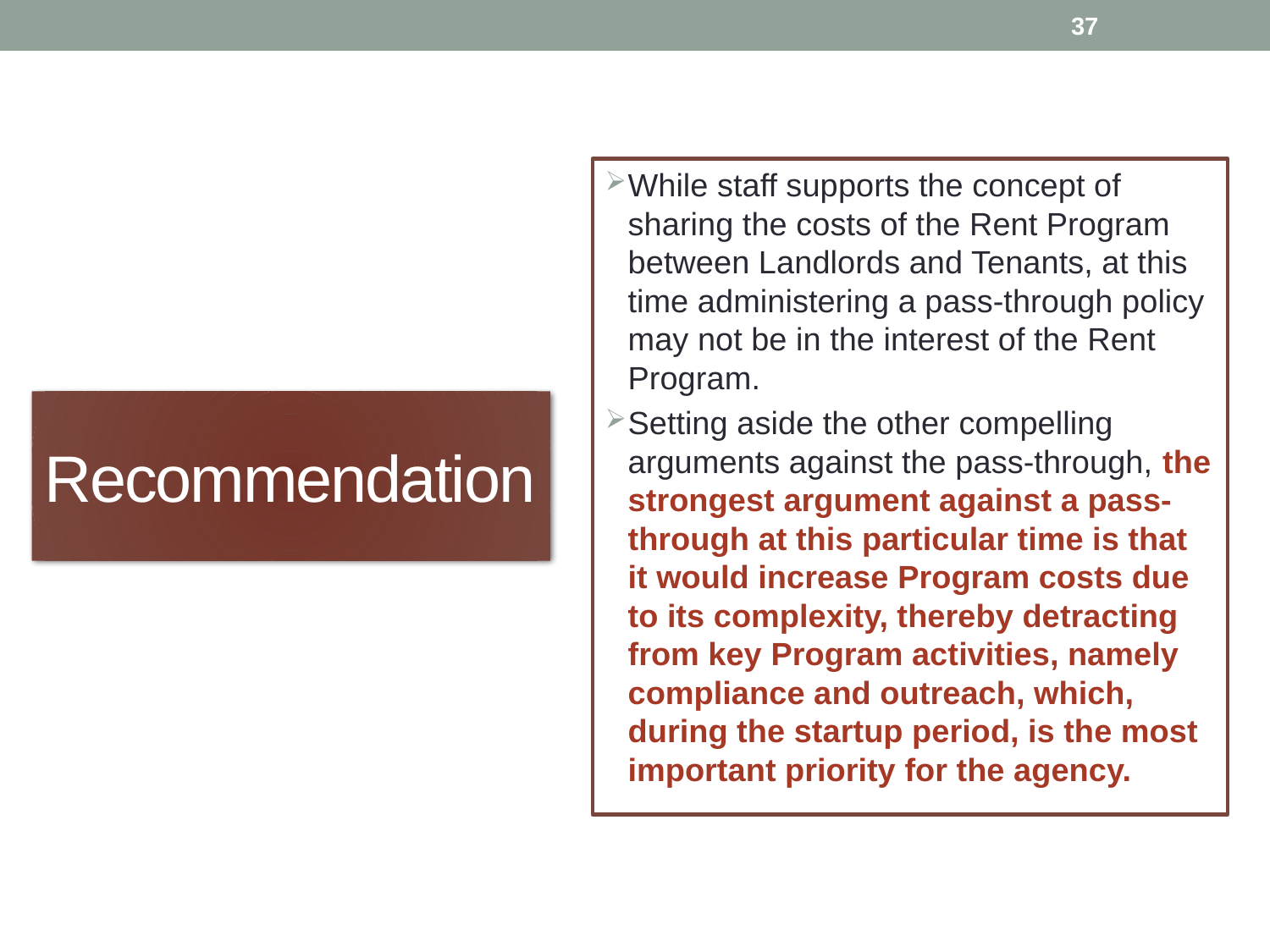

37
While staff supports the concept of sharing the costs of the Rent Program between Landlords and Tenants, at this time administering a pass-through policy may not be in the interest of the Rent Program.
Setting aside the other compelling arguments against the pass-through, the strongest argument against a pass-through at this particular time is that it would increase Program costs due to its complexity, thereby detracting from key Program activities, namely compliance and outreach, which, during the startup period, is the most important priority for the agency.

# Recommendation